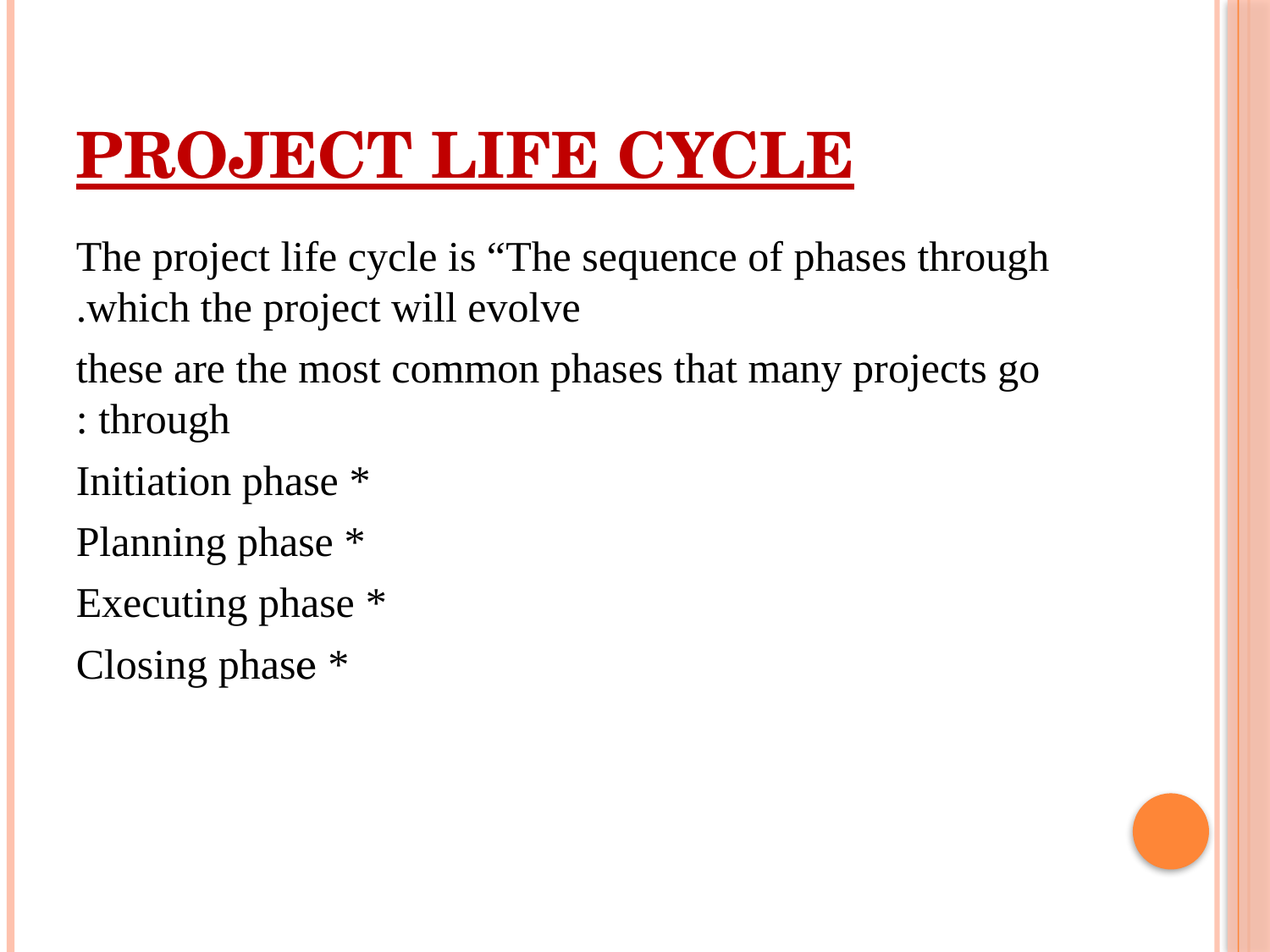

# Project life cycle
The project life cycle is “The sequence of phases through which the project will evolve.
these are the most common phases that many projects go through :
* Initiation phase
* Planning phase
* Executing phase
* Closing phase